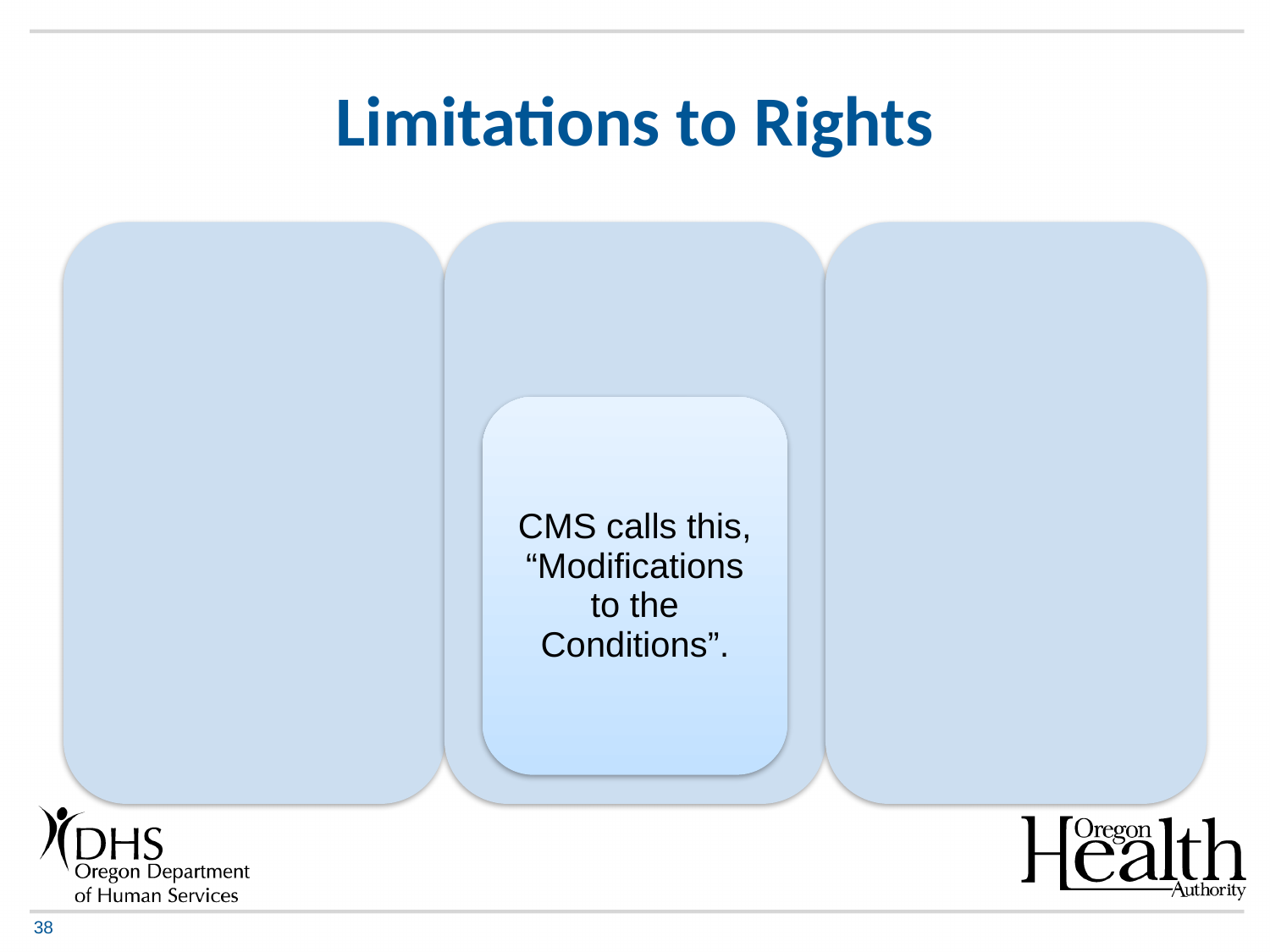

# Limitations to Rights
CMS calls this, “Modifications to the Conditions”.
38